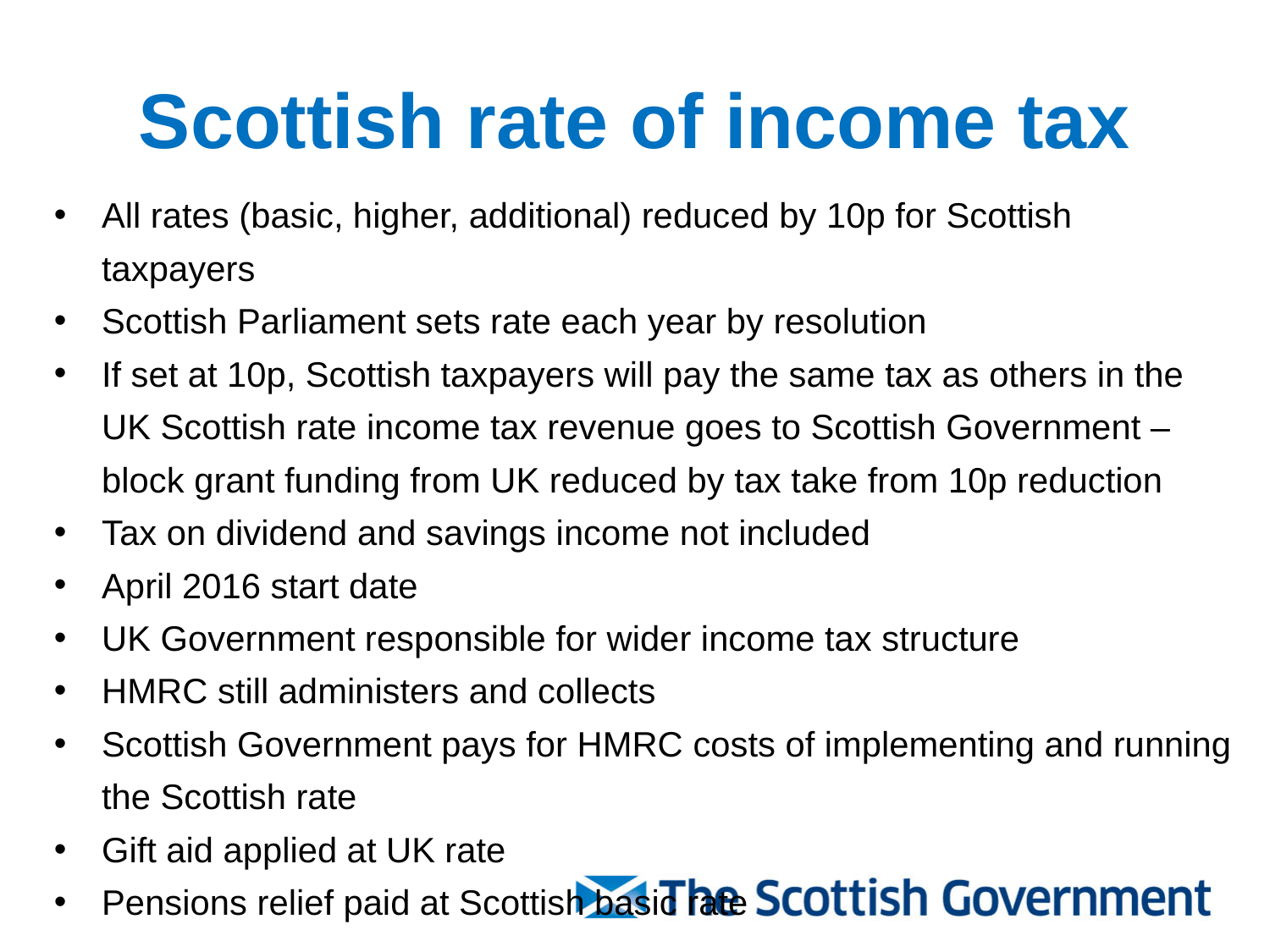

# Scottish rate of income tax
All rates (basic, higher, additional) reduced by 10p for Scottish taxpayers
Scottish Parliament sets rate each year by resolution
If set at 10p, Scottish taxpayers will pay the same tax as others in the UK Scottish rate income tax revenue goes to Scottish Government – block grant funding from UK reduced by tax take from 10p reduction
Tax on dividend and savings income not included
April 2016 start date
UK Government responsible for wider income tax structure
HMRC still administers and collects
Scottish Government pays for HMRC costs of implementing and running the Scottish rate
Gift aid applied at UK rate
Pensions relief paid at Scottish basic rate